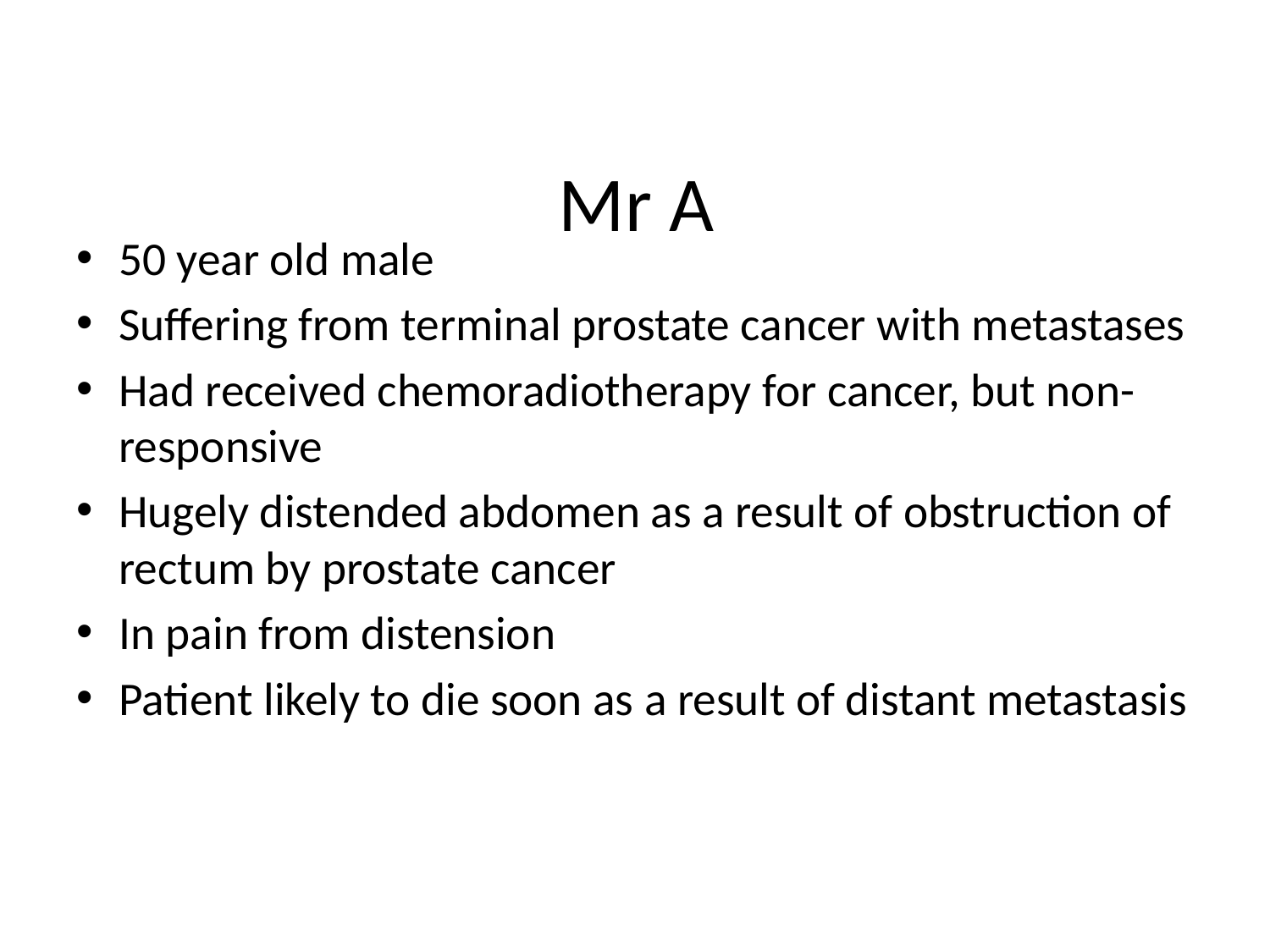

# Mr A
50 year old male
Suffering from terminal prostate cancer with metastases
Had received chemoradiotherapy for cancer, but non-responsive
Hugely distended abdomen as a result of obstruction of rectum by prostate cancer
In pain from distension
Patient likely to die soon as a result of distant metastasis